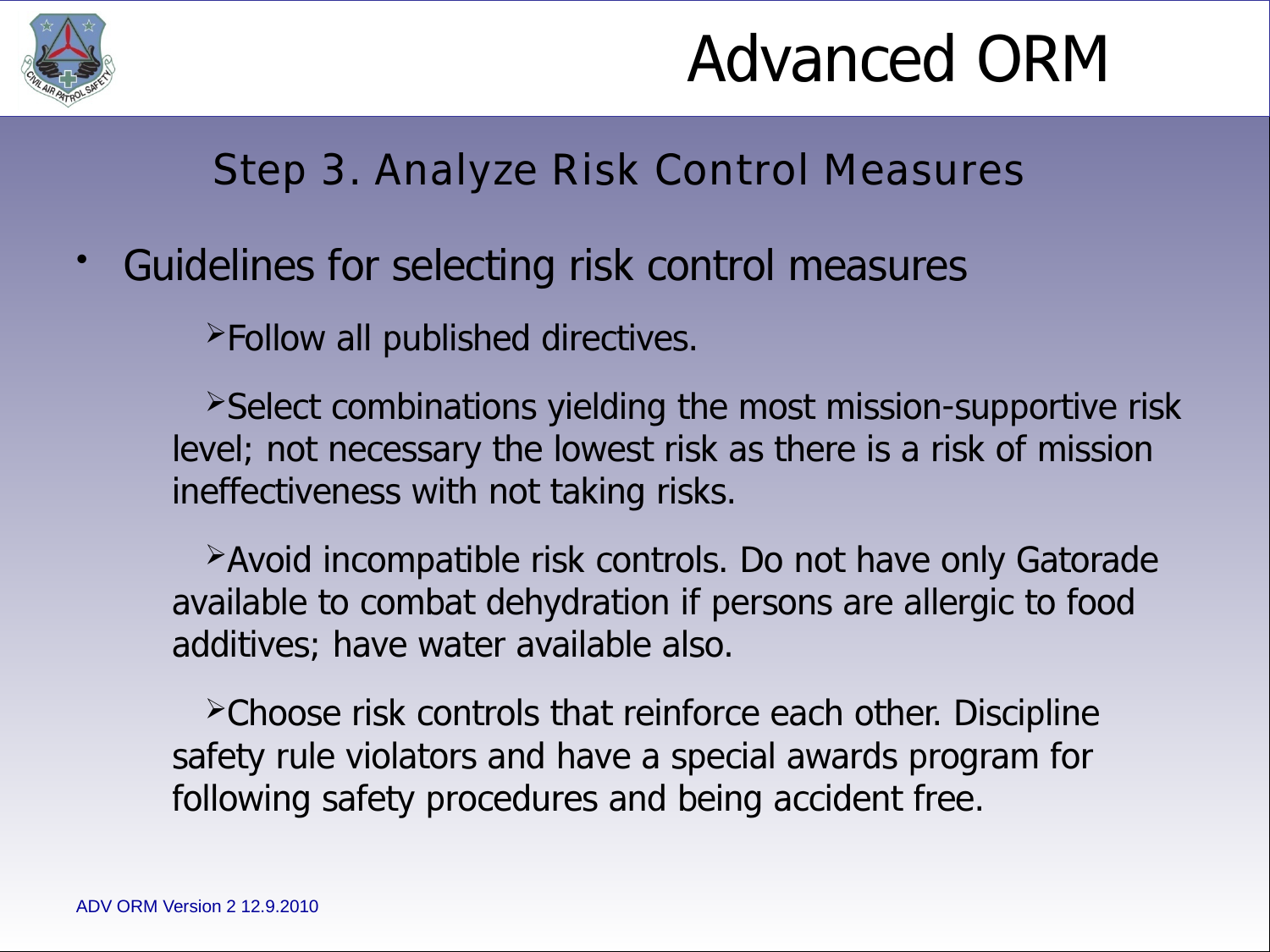

Step 3. Analyze Risk Control Measures
Guidelines for selecting risk control measures
Follow all published directives.
Select combinations yielding the most mission-supportive risk level; not necessary the lowest risk as there is a risk of mission ineffectiveness with not taking risks.
Avoid incompatible risk controls. Do not have only Gatorade available to combat dehydration if persons are allergic to food additives; have water available also.
Choose risk controls that reinforce each other. Discipline safety rule violators and have a special awards program for following safety procedures and being accident free.